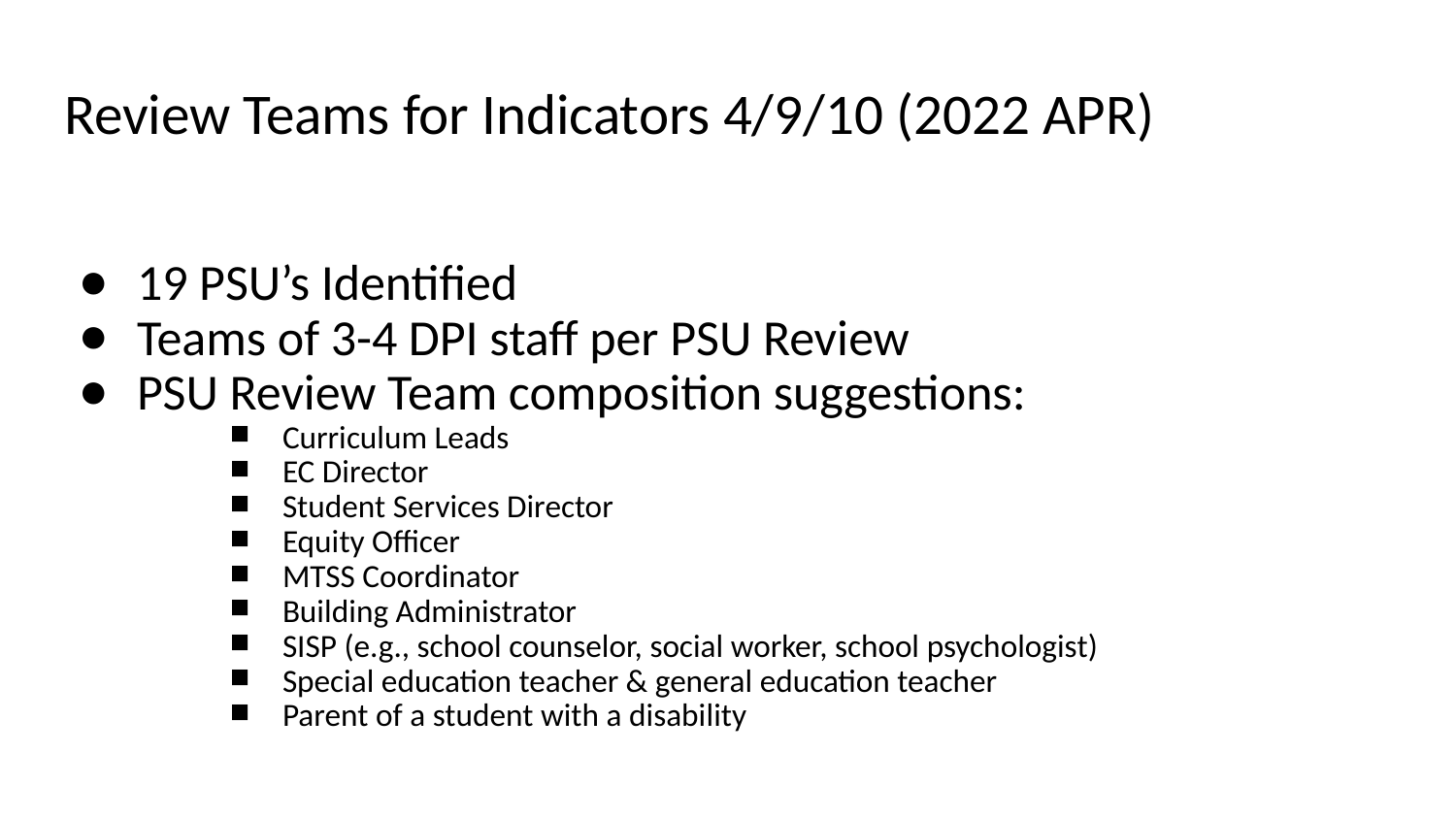

# Review Teams for Indicators 4/9/10 (2022 APR)
19 PSU’s Identified
Teams of 3-4 DPI staff per PSU Review
PSU Review Team composition suggestions:
Curriculum Leads
EC Director
Student Services Director
Equity Officer
MTSS Coordinator
Building Administrator
SISP (e.g., school counselor, social worker, school psychologist)
Special education teacher & general education teacher
Parent of a student with a disability